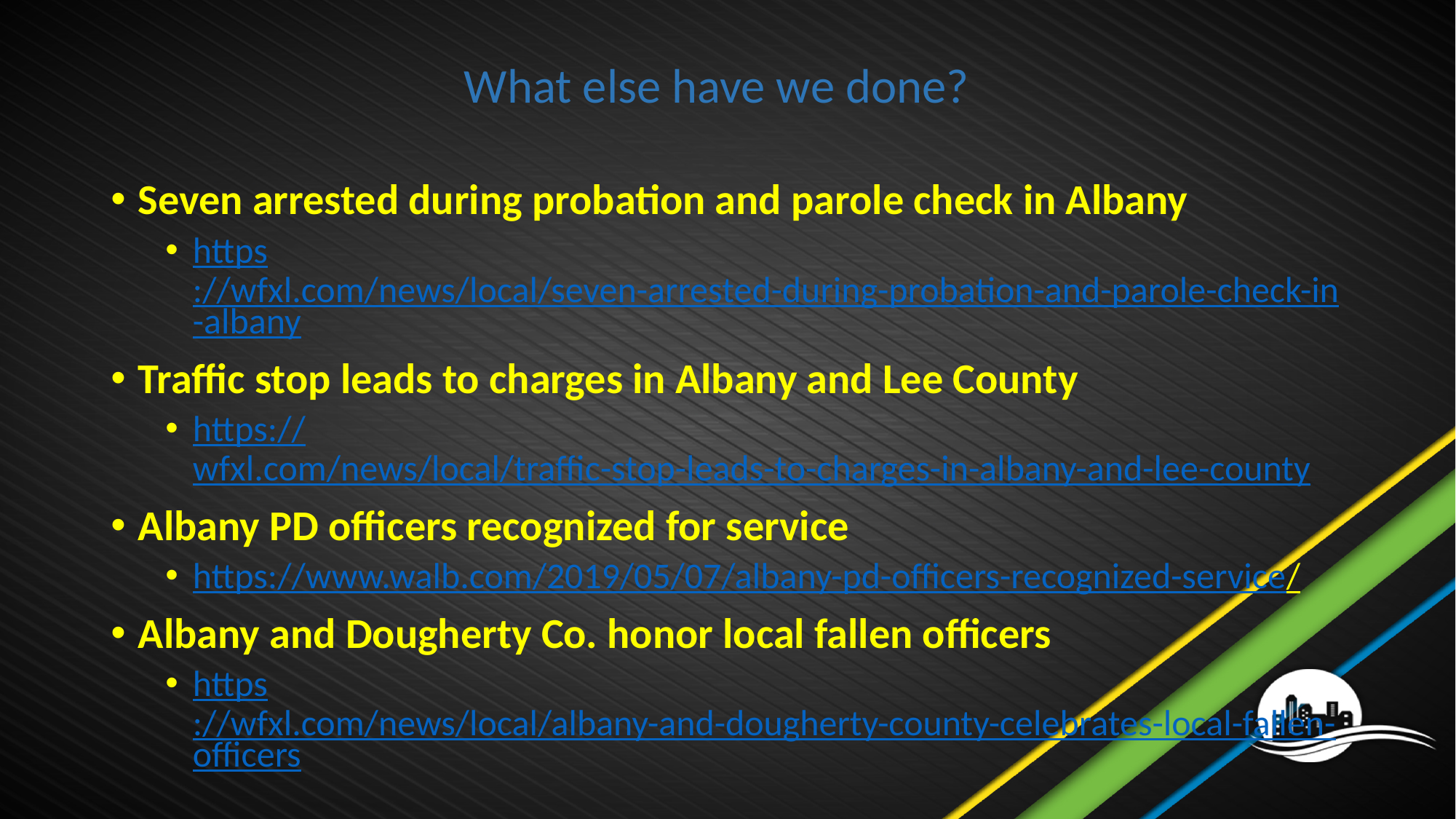

# What else have we done?
Seven arrested during probation and parole check in Albany
https://wfxl.com/news/local/seven-arrested-during-probation-and-parole-check-in-albany
Traffic stop leads to charges in Albany and Lee County
https://wfxl.com/news/local/traffic-stop-leads-to-charges-in-albany-and-lee-county
Albany PD officers recognized for service
https://www.walb.com/2019/05/07/albany-pd-officers-recognized-service/
Albany and Dougherty Co. honor local fallen officers
https://wfxl.com/news/local/albany-and-dougherty-county-celebrates-local-fallen-officers